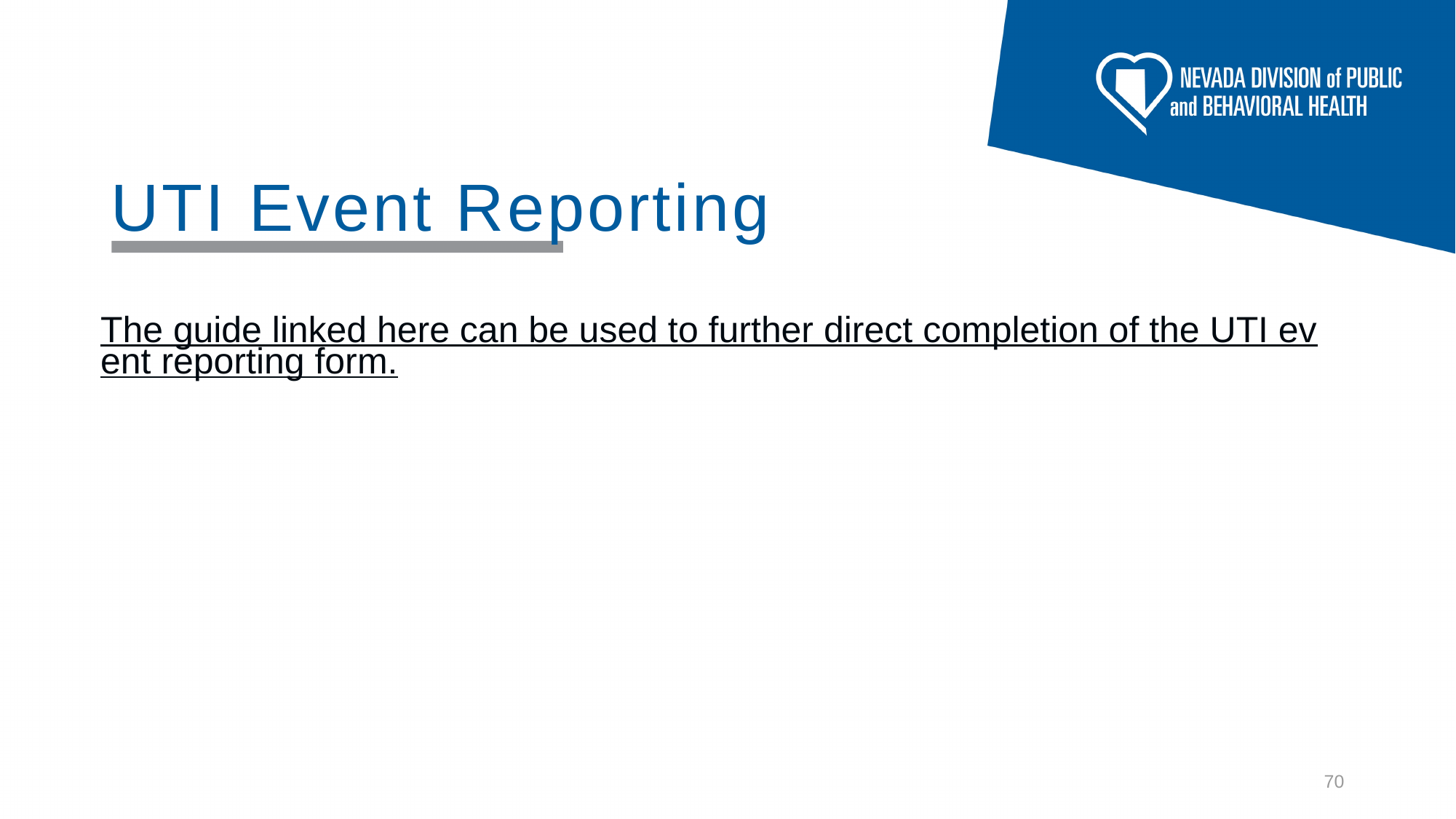

# UTI Event Reporting
The guide linked here can be used to further direct completion of the UTI event reporting form.

70